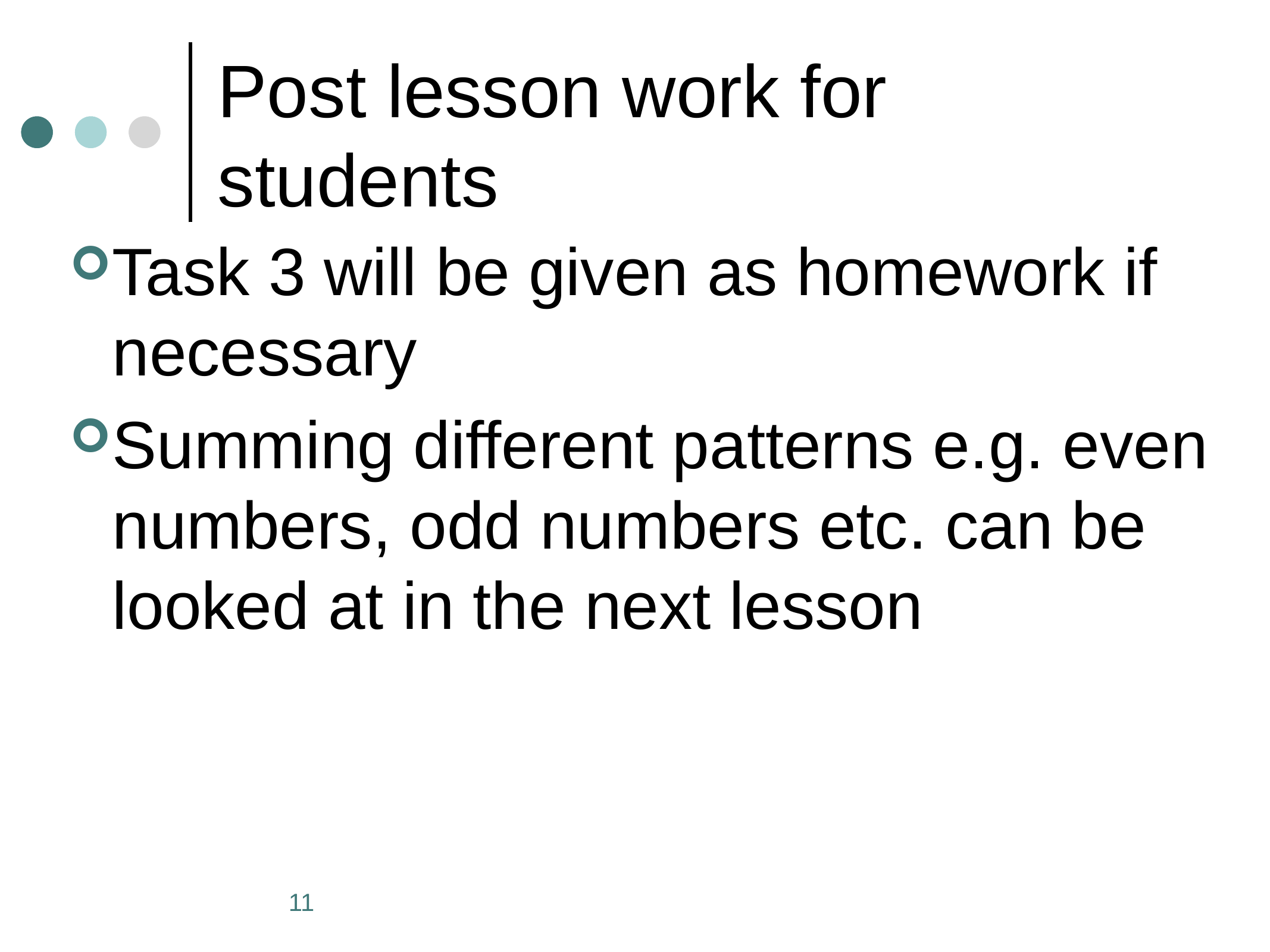

# Post lesson work for students

Task 3 will be given as homework if necessary
Summing different patterns e.g. even numbers, odd numbers etc. can be looked at in the next lesson
11